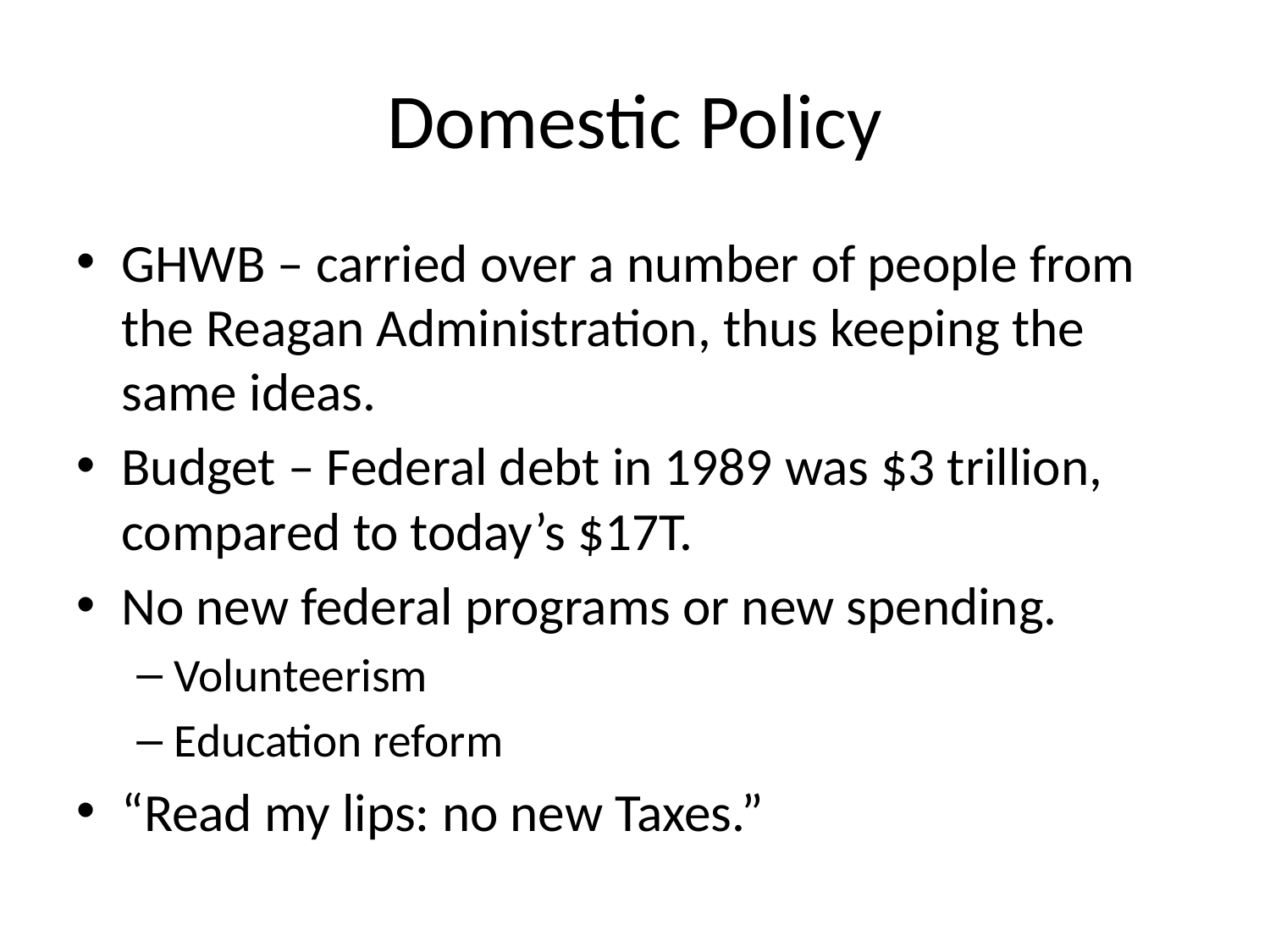

# Domestic Policy
GHWB – carried over a number of people from the Reagan Administration, thus keeping the same ideas.
Budget – Federal debt in 1989 was $3 trillion, compared to today’s $17T.
No new federal programs or new spending.
Volunteerism
Education reform
“Read my lips: no new Taxes.”